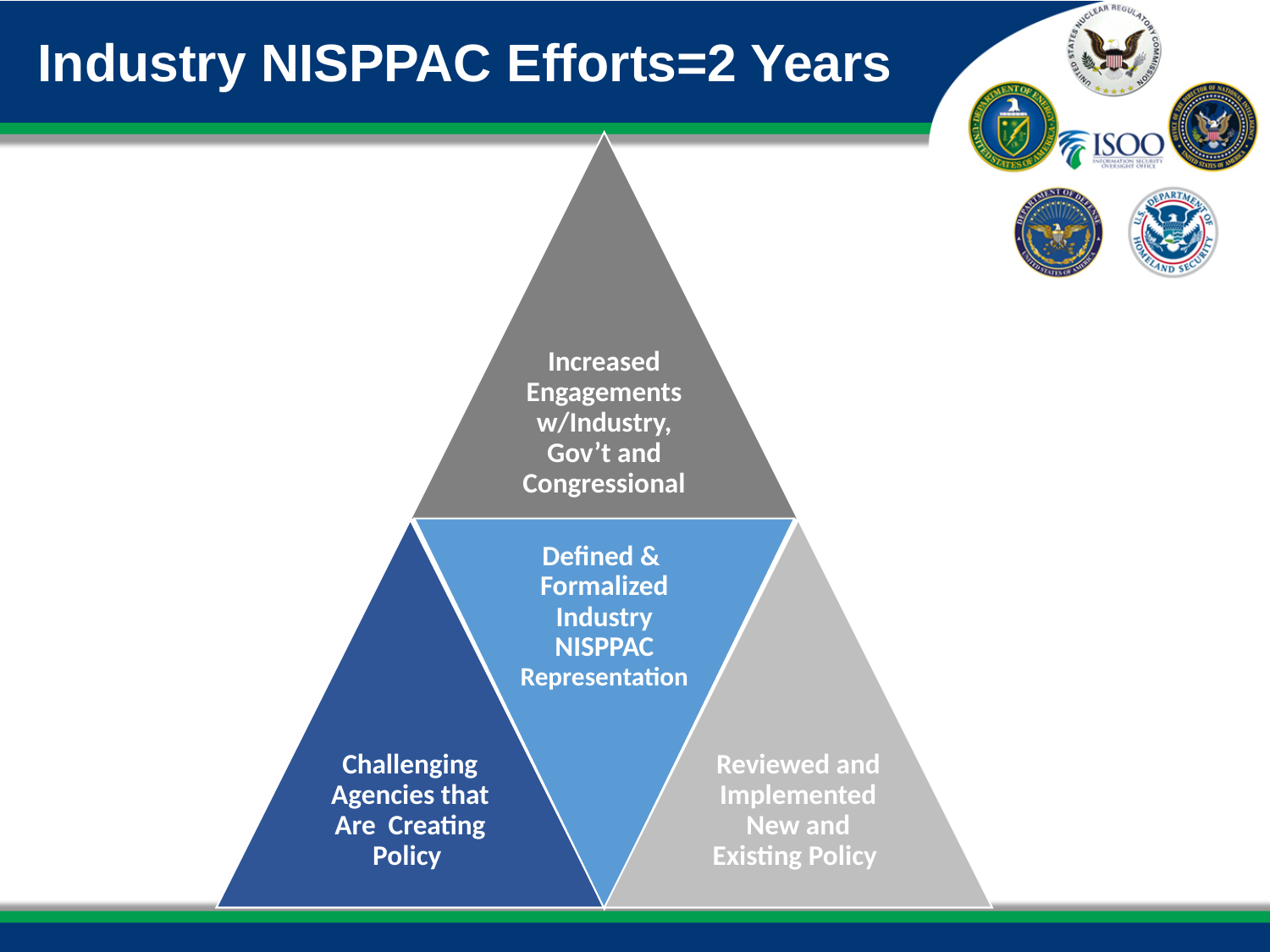

# Industry NISPPAC Efforts=2 Years
Increased Engagements w/Industry, Gov’t and Congressional
Challenging Agencies that Are  Creating Policy
Defined &  Formalized Industry NISPPAC Representation
Reviewed and Implemented New and Existing Policy